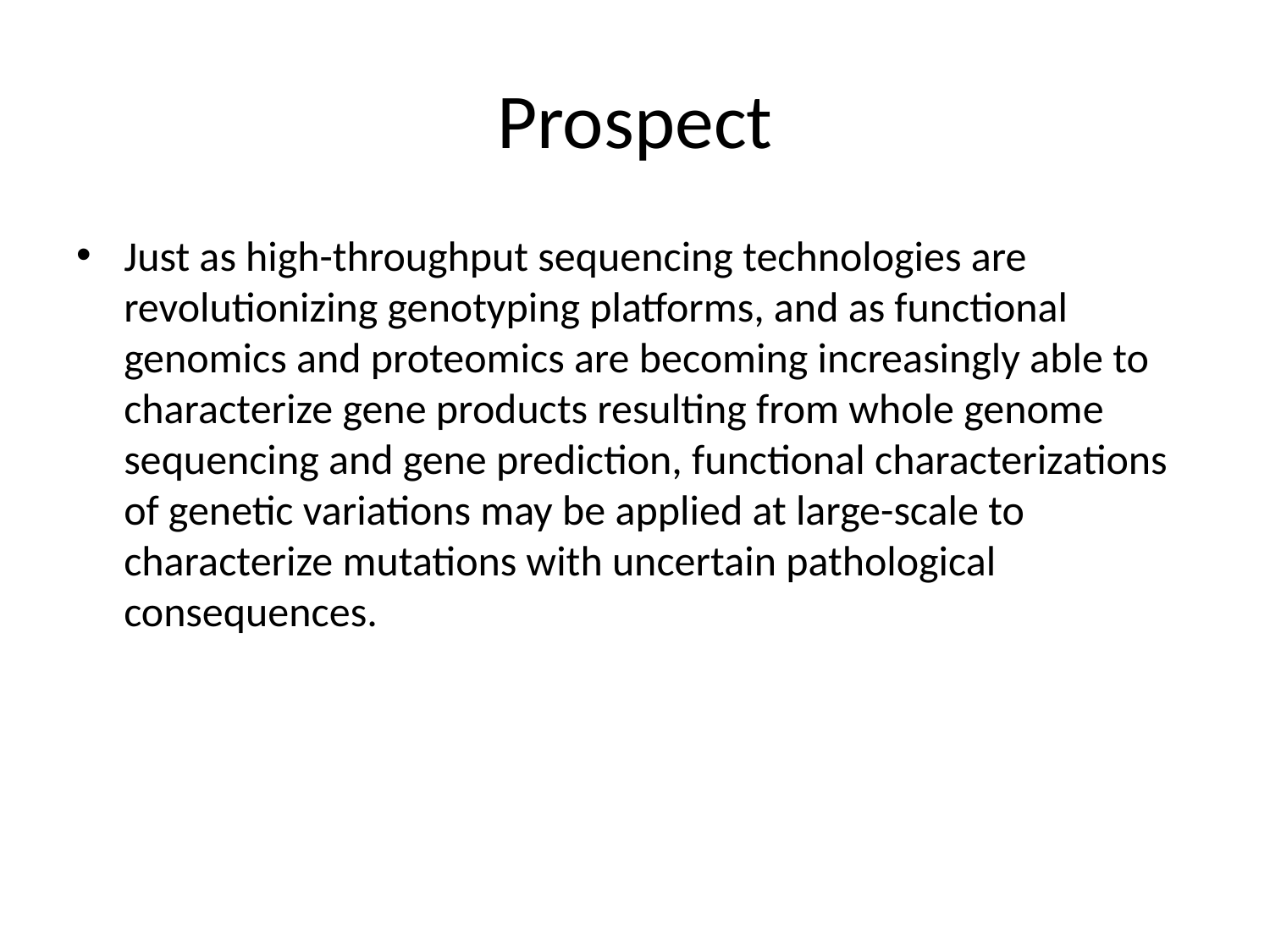

# Prospect
Just as high-throughput sequencing technologies are revolutionizing genotyping platforms, and as functional genomics and proteomics are becoming increasingly able to characterize gene products resulting from whole genome sequencing and gene prediction, functional characterizations of genetic variations may be applied at large-scale to characterize mutations with uncertain pathological consequences.